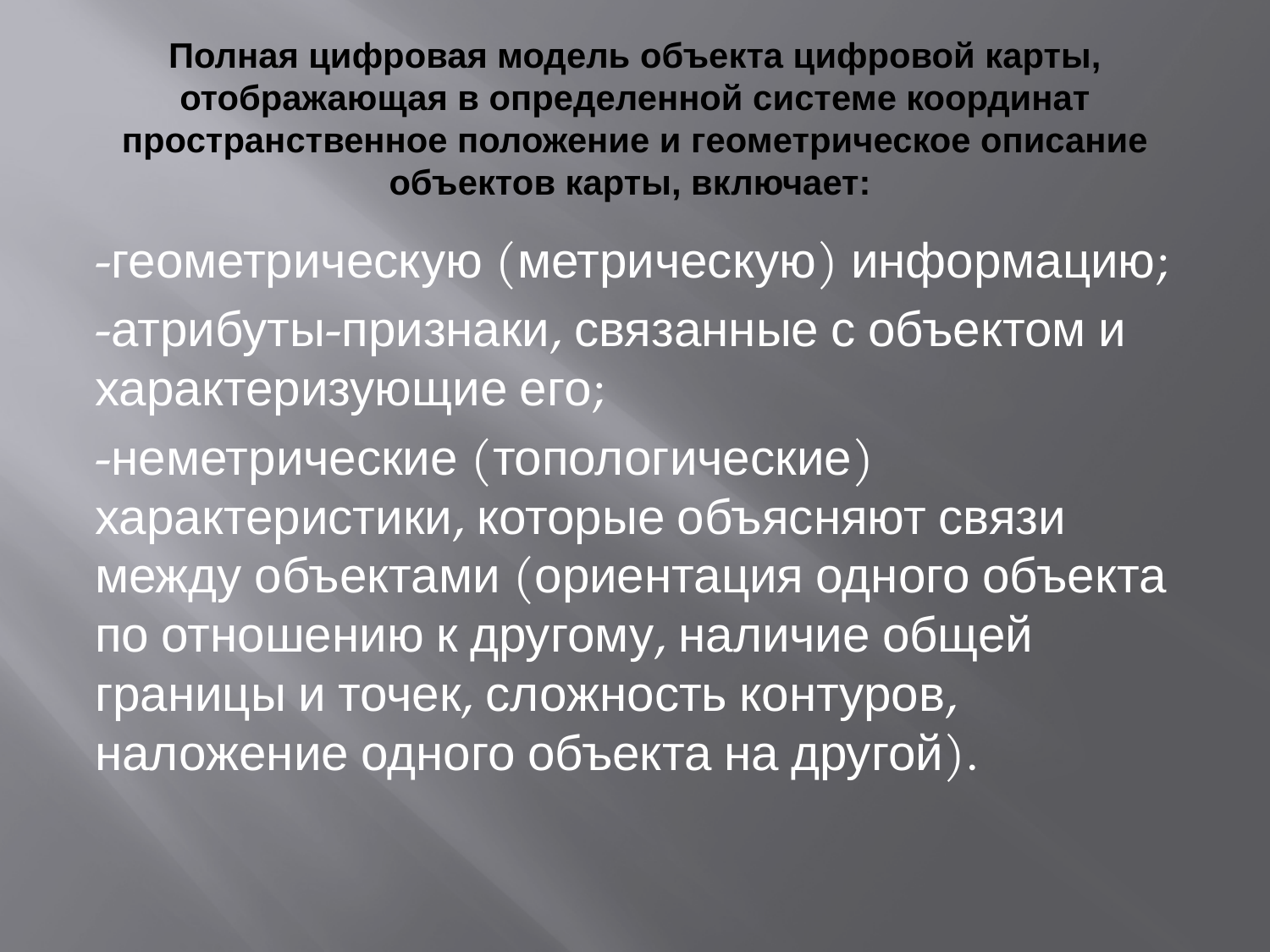

# Полная цифровая модель объекта цифровой карты, отображающая в определенной системе координат пространственное положение и геометрическое описание объектов карты, включает:
-геометрическую (метрическую) информацию;
-атрибуты-признаки, связанные с объектом и характеризующие его;
-неметрические (топологические) характеристики, которые объясняют связи между объектами (ориентация одного объекта по отношению к другому, наличие общей границы и точек, сложность контуров, наложение одного объекта на другой).